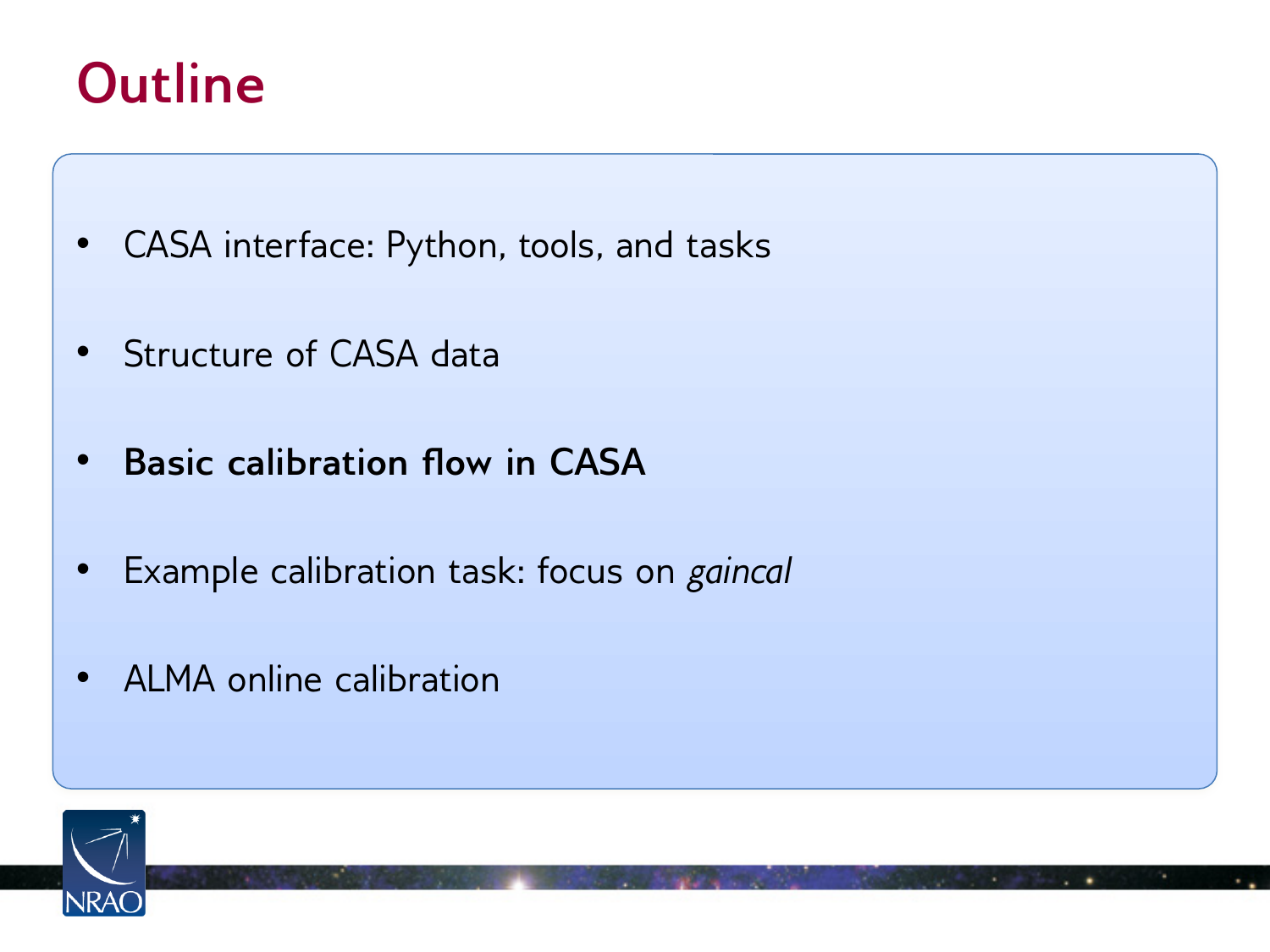

# Outline

CASA interface: Python, tools, and tasks

Structure of CASA data

Basic calibration flow in CASA

Example calibration task: focus on gaincal

ALMA online calibration